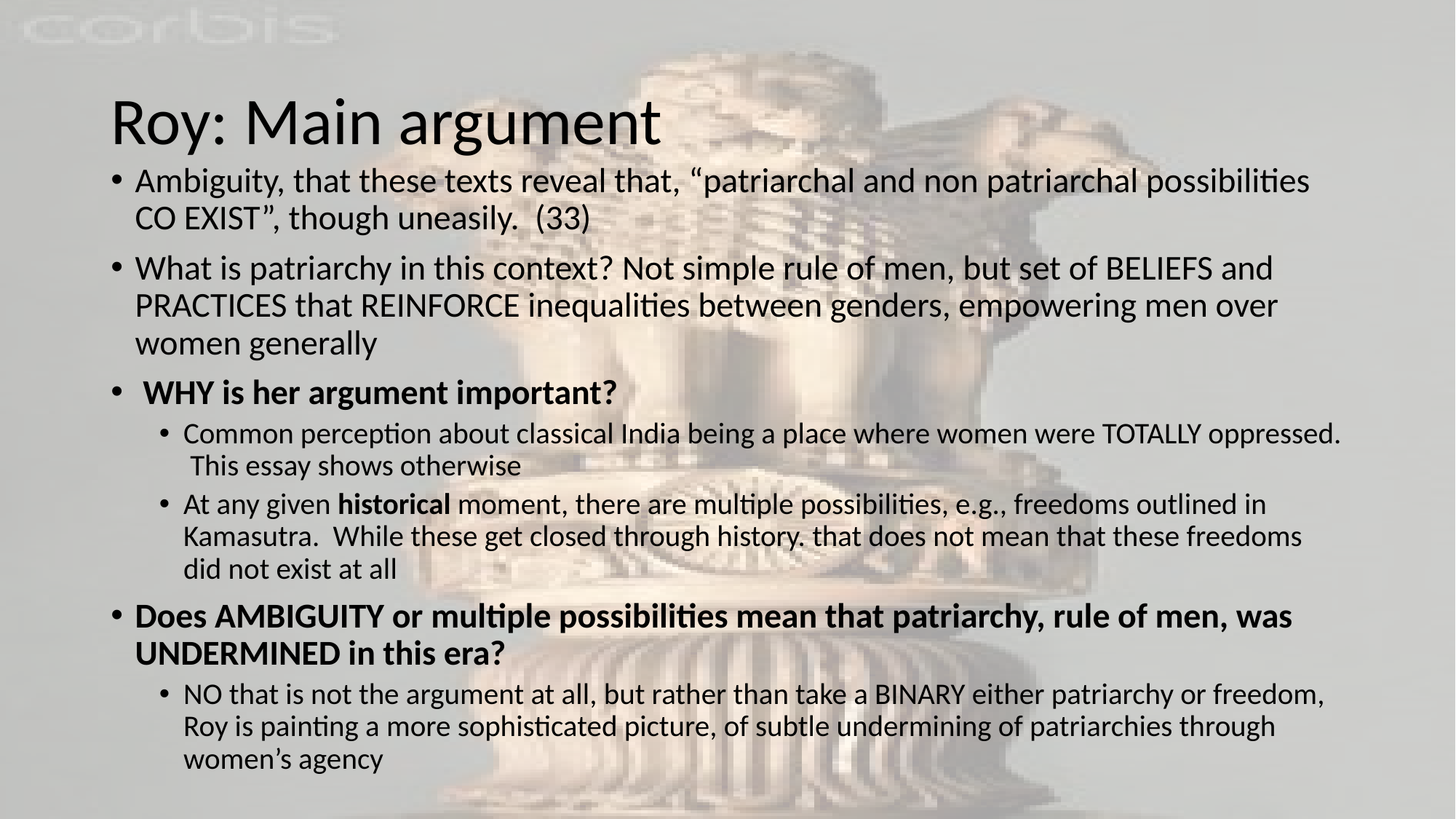

# Roy: Main argument
Ambiguity, that these texts reveal that, “patriarchal and non patriarchal possibilities CO EXIST”, though uneasily.  (33)
What is patriarchy in this context? Not simple rule of men, but set of BELIEFS and PRACTICES that REINFORCE inequalities between genders, empowering men over women generally
 WHY is her argument important?
Common perception about classical India being a place where women were TOTALLY oppressed.  This essay shows otherwise
At any given historical moment, there are multiple possibilities, e.g., freedoms outlined in Kamasutra.  While these get closed through history. that does not mean that these freedoms did not exist at all
Does AMBIGUITY or multiple possibilities mean that patriarchy, rule of men, was UNDERMINED in this era?
NO that is not the argument at all, but rather than take a BINARY either patriarchy or freedom, Roy is painting a more sophisticated picture, of subtle undermining of patriarchies through women’s agency